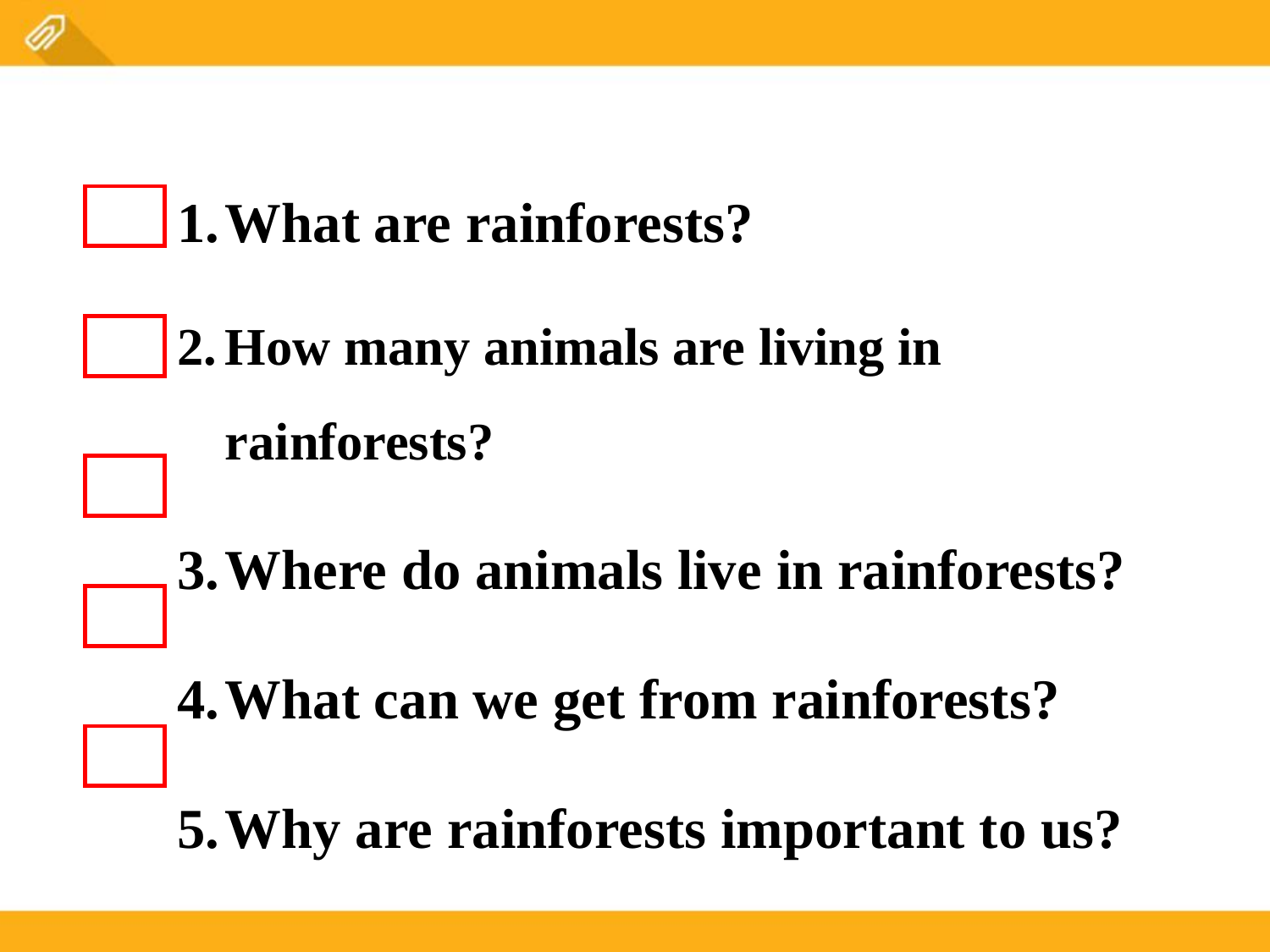

What are rainforests?
How many animals are living in rainforests?
Where do animals live in rainforests?
What can we get from rainforests?
Why are rainforests important to us?